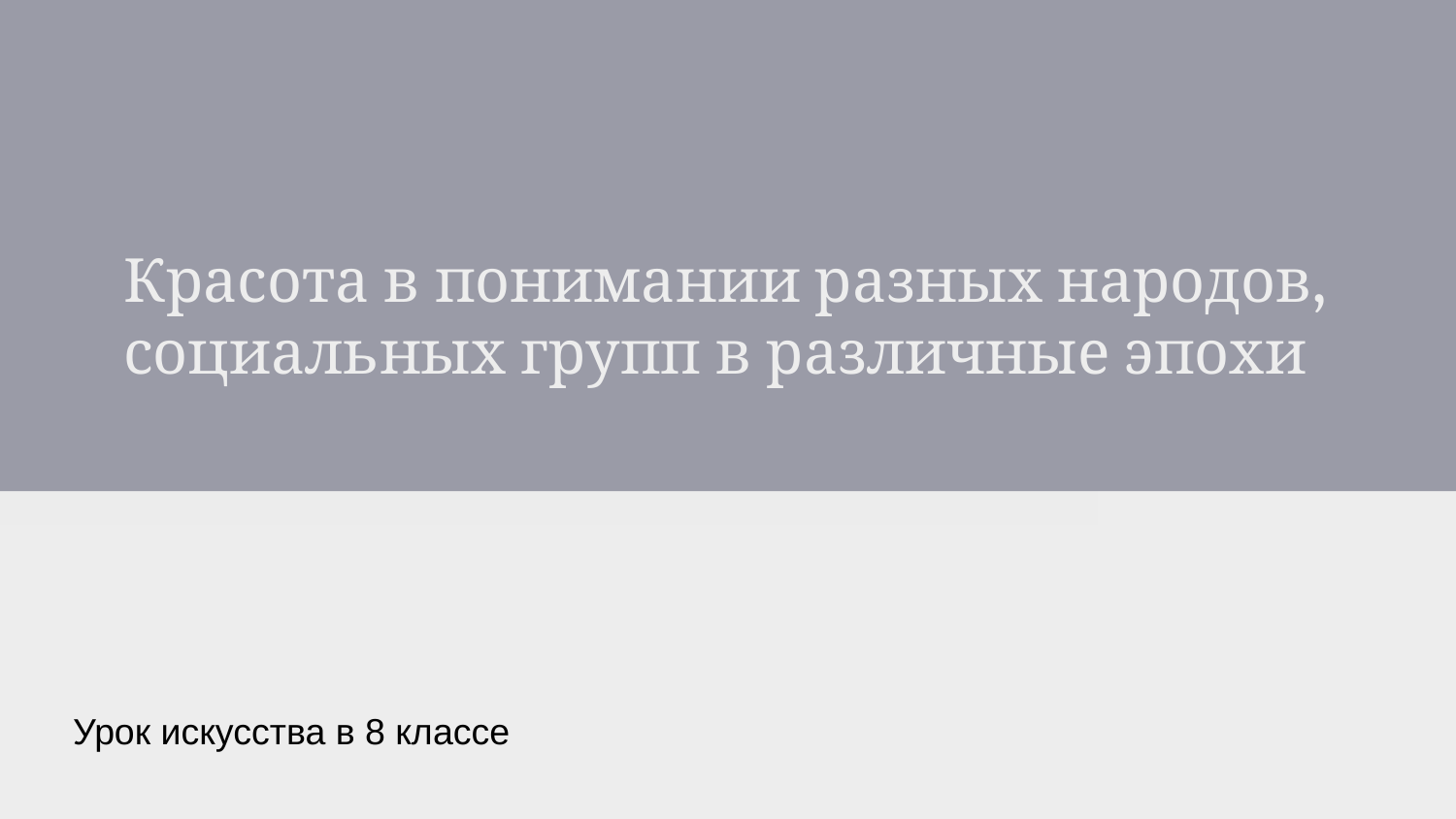

#
Урок искусства в 8 классе
Красота в понимании разных народов, социальных групп в различные эпохи